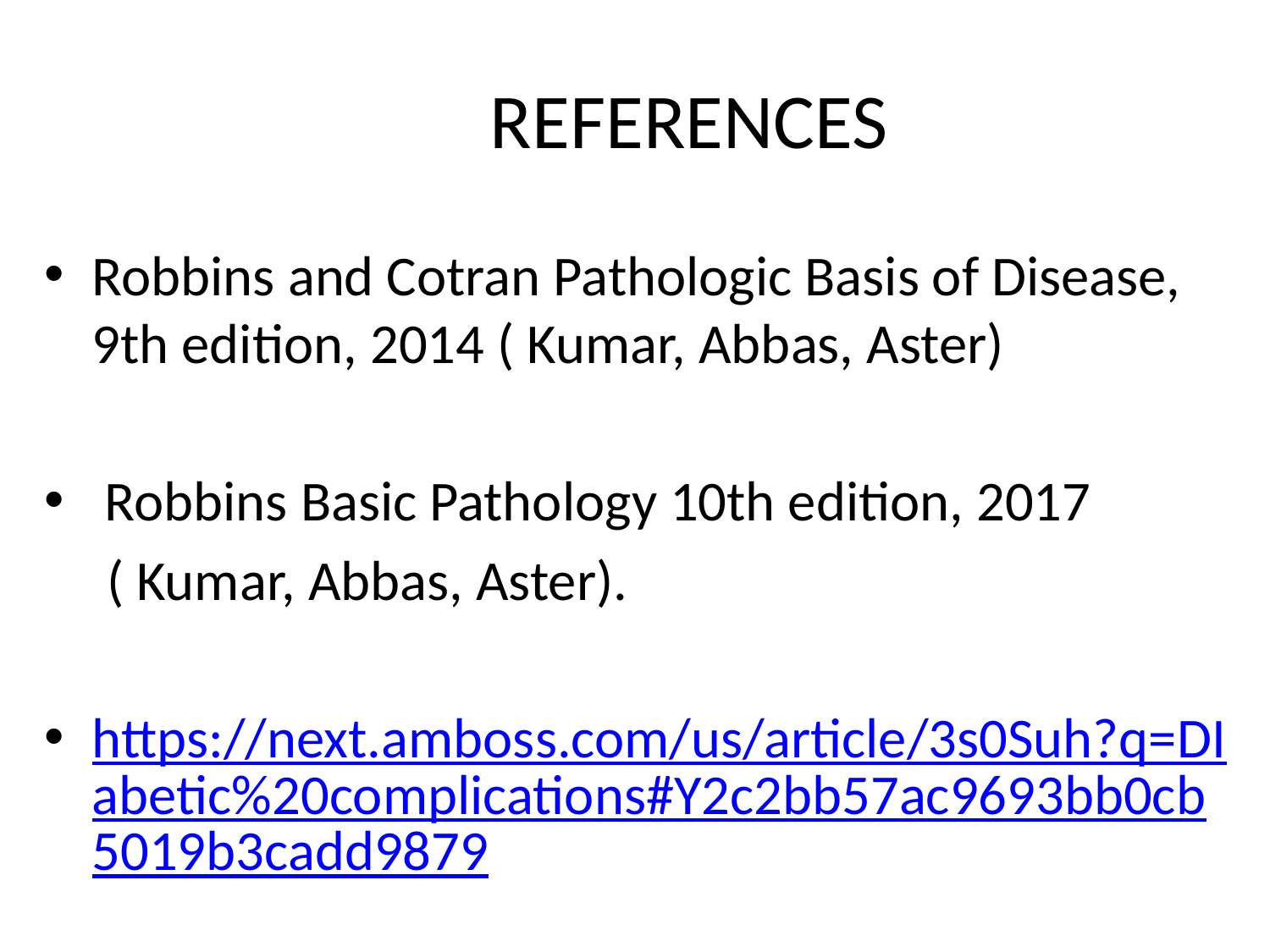

# REFERENCES
Robbins and Cotran Pathologic Basis of Disease, 9th edition, 2014 ( Kumar, Abbas, Aster)

 Robbins Basic Pathology 10th edition, 2017
    ( Kumar, Abbas, Aster).

https://next.amboss.com/us/article/3s0Suh?q=DIabetic%20complications#Y2c2bb57ac9693bb0cb5019b3cadd9879